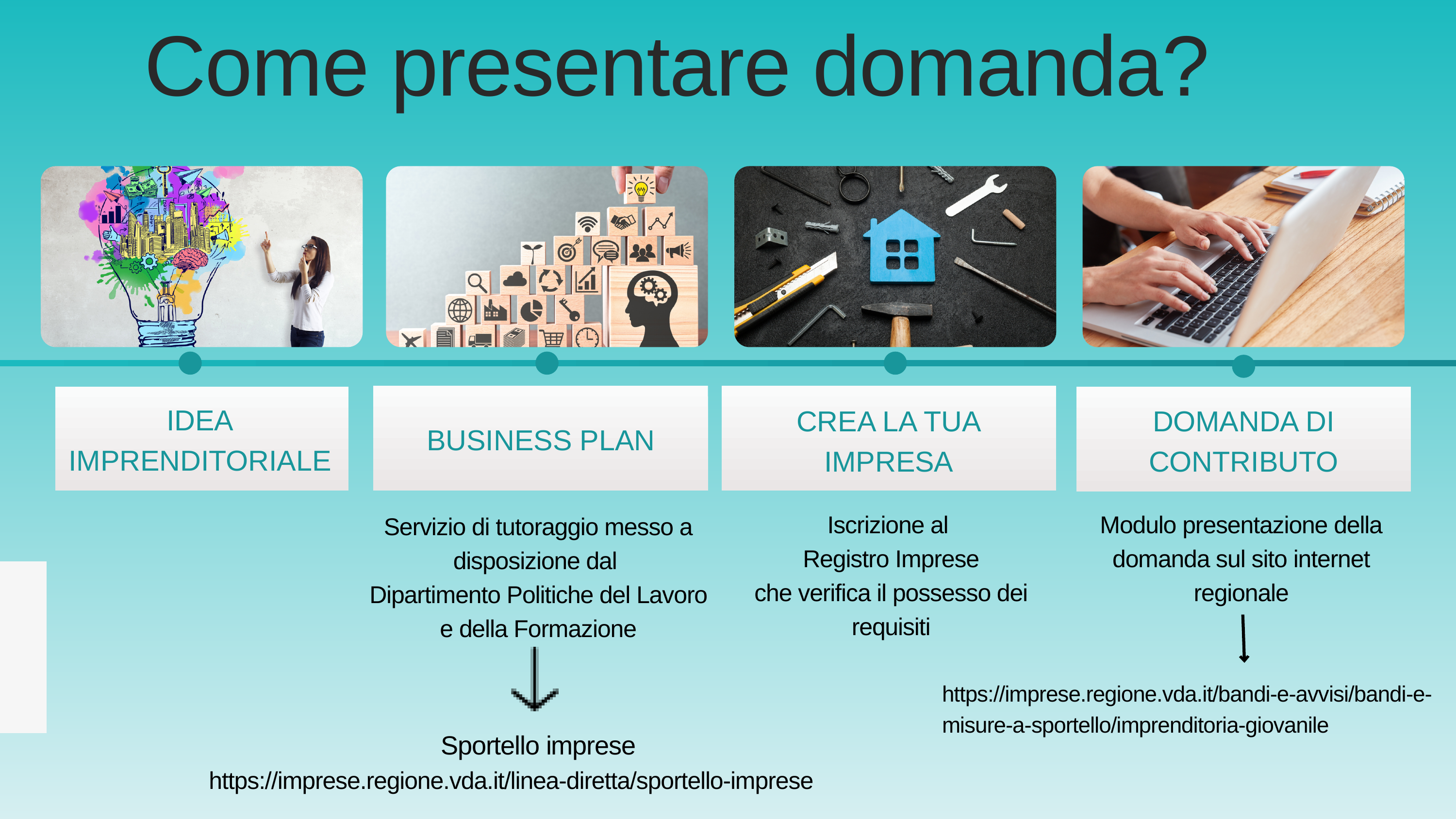

Come presentare domanda?

IDEA
IMPRENDITORIALE
CREA LA TUA
IMPRESA
DOMANDA DI
CONTRIBUTO
BUSINESS PLAN
Iscrizione al
Registro Imprese
che verifica il possesso dei
requisiti
Modulo presentazione della
domanda sul sito internet
regionale
Servizio di tutoraggio messo a
disposizione dal
Dipartimento Politiche del Lavoro e della Formazione

https://imprese.regione.vda.it/bandi-e-avvisi/bandi-e-misure-a-sportello/imprenditoria-giovanile
Sportello imprese
https://imprese.regione.vda.it/linea-diretta/sportello-imprese